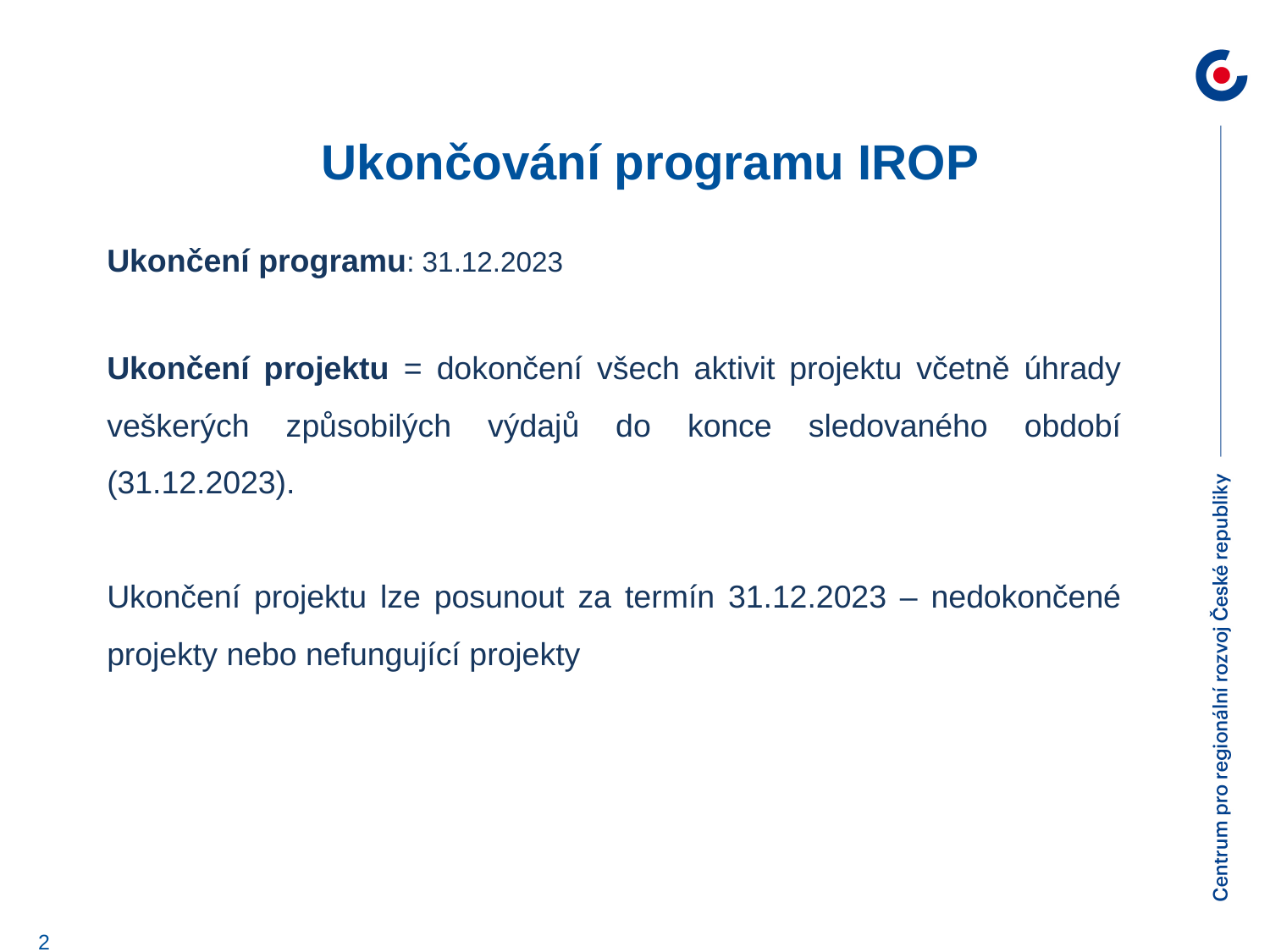

# Ukončování programu IROP
Ukončení programu: 31.12.2023

Ukončení projektu = dokončení všech aktivit projektu včetně úhrady veškerých způsobilých výdajů do konce sledovaného období (31.12.2023).

Ukončení projektu lze posunout za termín 31.12.2023 – nedokončené projekty nebo nefungující projekty

2